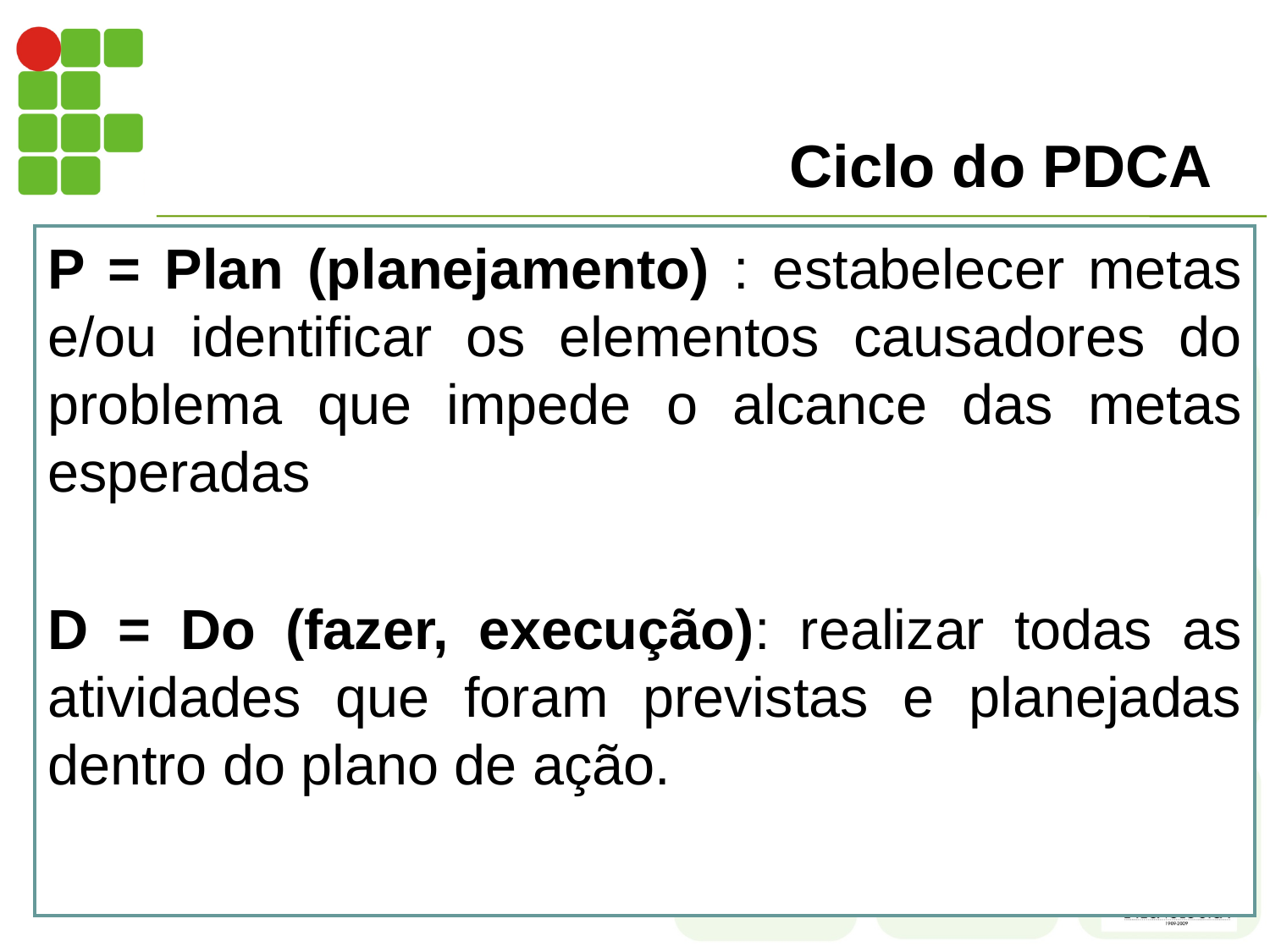

# Ciclo do PDCA
P = Plan (planejamento) : estabelecer metas e/ou identificar os elementos causadores do problema que impede o alcance das metas esperadas

D = Do (fazer, execução): realizar todas as atividades que foram previstas e planejadas dentro do plano de ação.